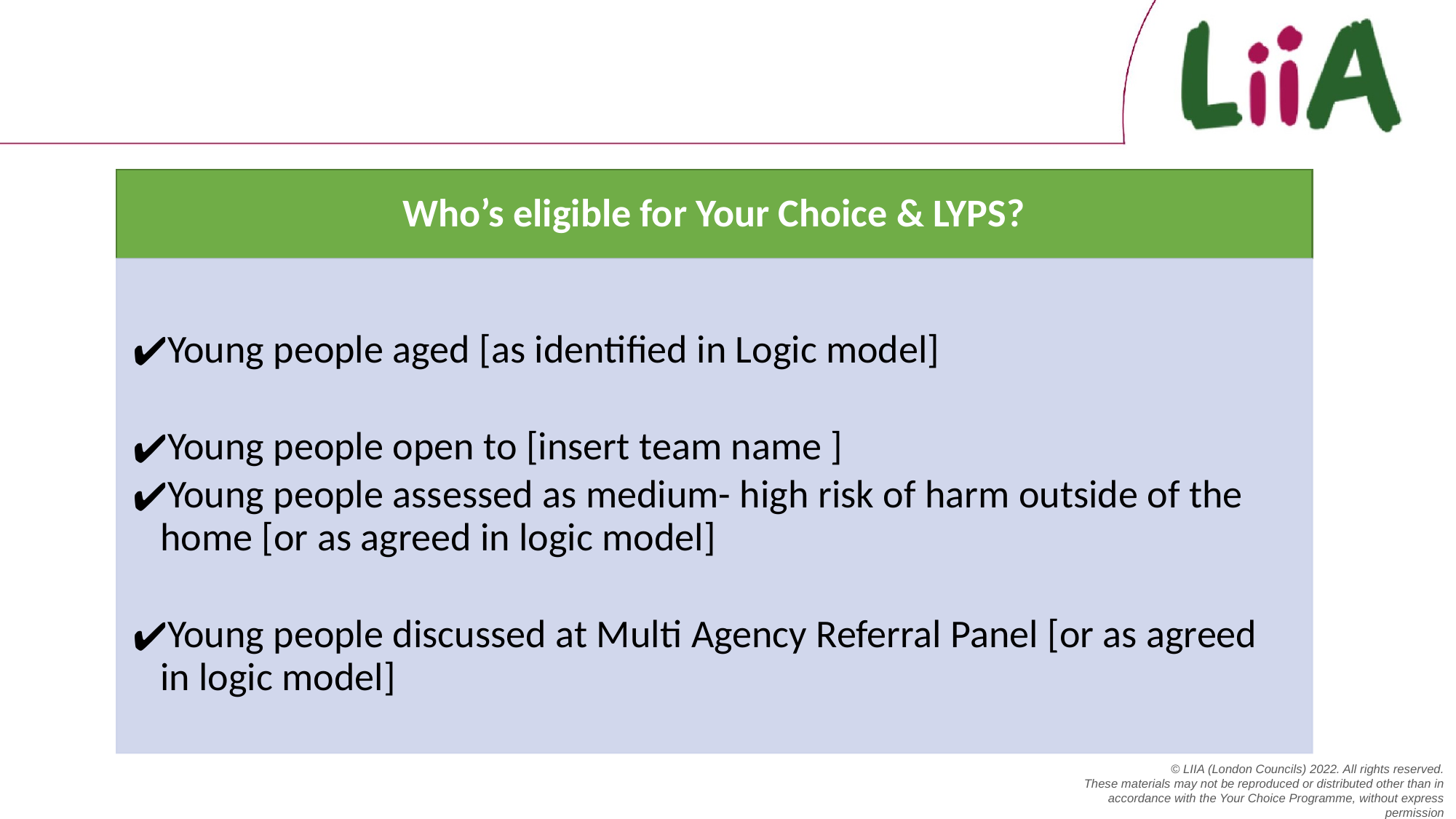

Who’s eligible for Your Choice & LYPS?

Young people aged [as identified in Logic model]

Young people open to [insert team name ]
Young people assessed as medium- high risk of harm outside of the home [or as agreed in logic model]

Young people discussed at Multi Agency Referral Panel [or as agreed in logic model]